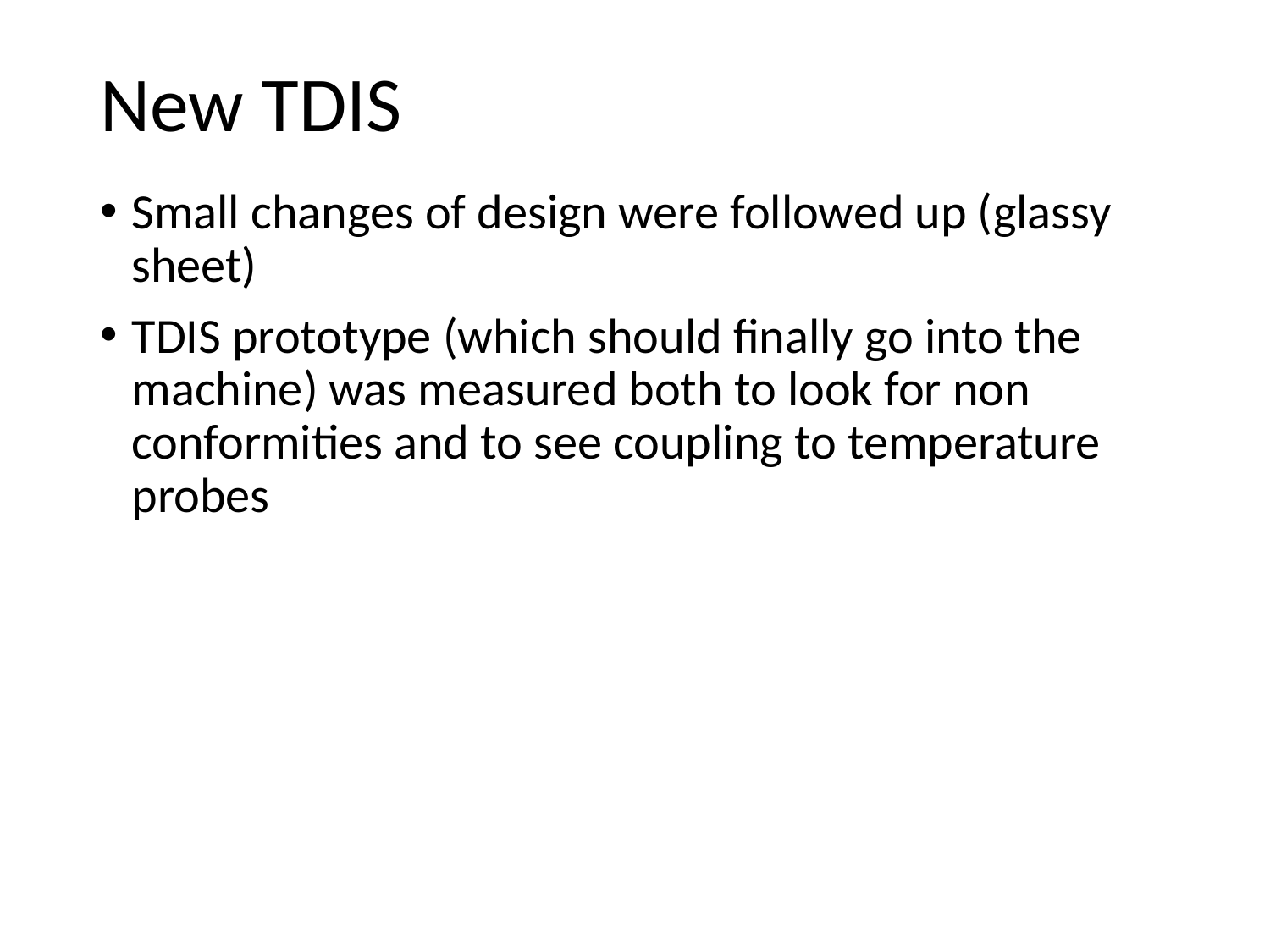

# New TDIS
Small changes of design were followed up (glassy sheet)
TDIS prototype (which should finally go into the machine) was measured both to look for non conformities and to see coupling to temperature probes